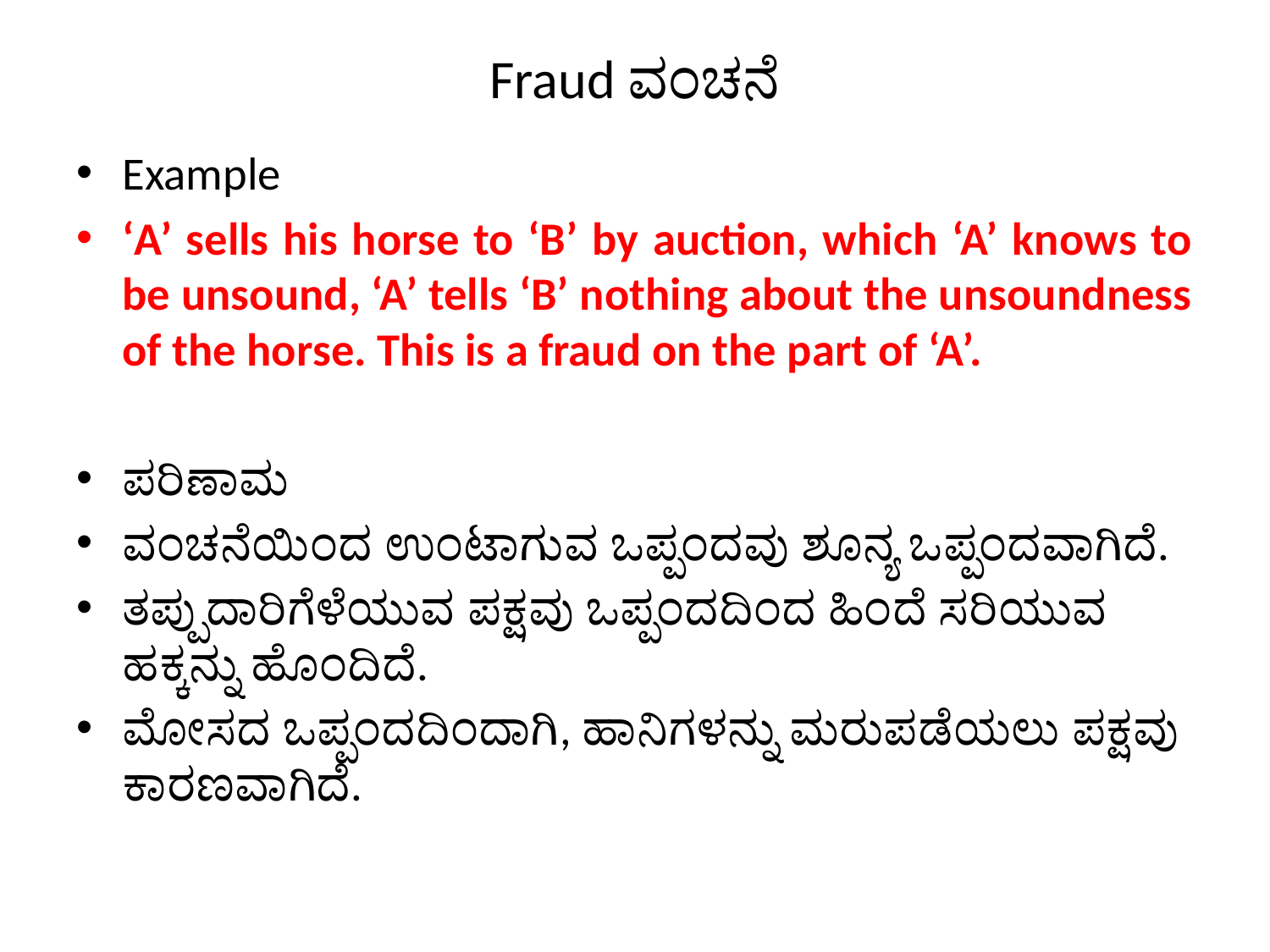

# Fraud ವಂಚನೆ
Example
‘A’ sells his horse to ‘B’ by auction, which ‘A’ knows to be unsound, ‘A’ tells ‘B’ nothing about the unsoundness of the horse. This is a fraud on the part of ‘A’.

ಪರಿಣಾಮ
ವಂಚನೆಯಿಂದ ಉಂಟಾಗುವ ಒಪ್ಪಂದವು ಶೂನ್ಯ ಒಪ್ಪಂದವಾಗಿದೆ.
ತಪ್ಪುದಾರಿಗೆಳೆಯುವ ಪಕ್ಷವು ಒಪ್ಪಂದದಿಂದ ಹಿಂದೆ ಸರಿಯುವ ಹಕ್ಕನ್ನು ಹೊಂದಿದೆ.
ಮೋಸದ ಒಪ್ಪಂದದಿಂದಾಗಿ, ಹಾನಿಗಳನ್ನು ಮರುಪಡೆಯಲು ಪಕ್ಷವು ಕಾರಣವಾಗಿದೆ.